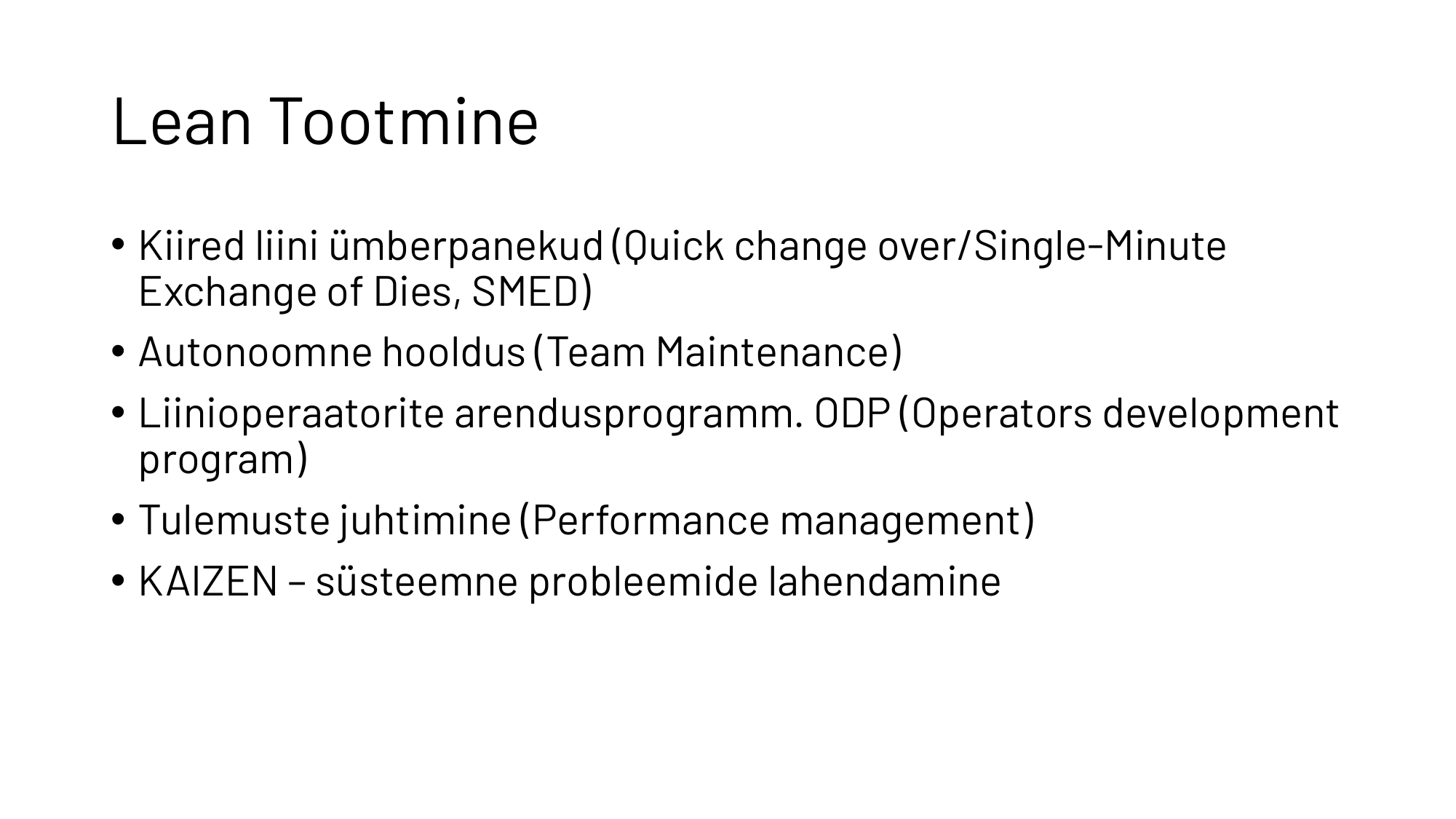

# Lean Tootmine
Kiired liini ümberpanekud (Quick change over/Single-Minute Exchange of Dies, SMED)
Autonoomne hooldus (Team Maintenance)
Liinioperaatorite arendusprogramm. ODP (Operators development program)
Tulemuste juhtimine (Performance management)
KAIZEN – süsteemne probleemide lahendamine